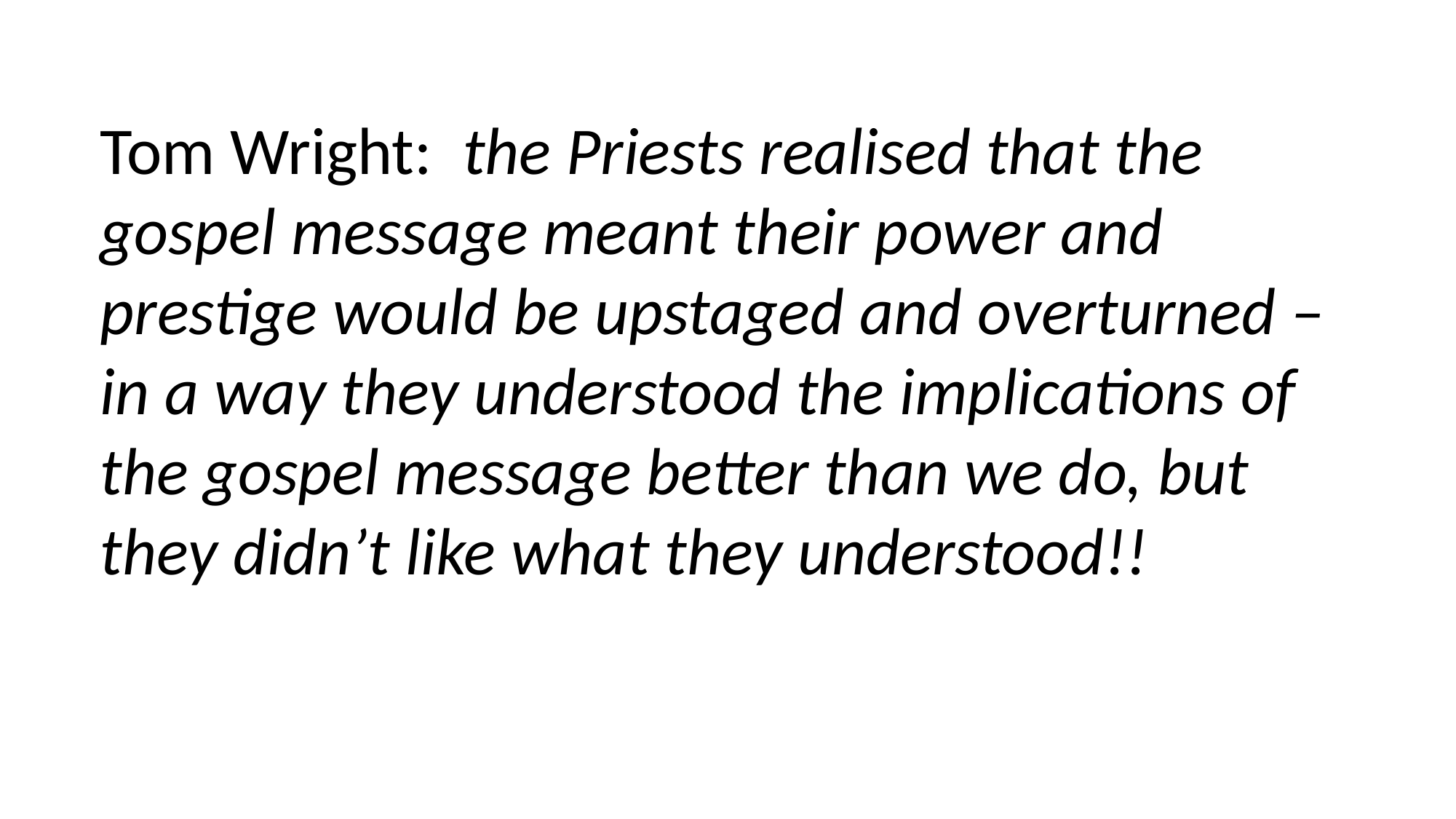

Tom Wright:  the Priests realised that the gospel message meant their power and prestige would be upstaged and overturned – in a way they understood the implications of the gospel message better than we do, but they didn’t like what they understood!!